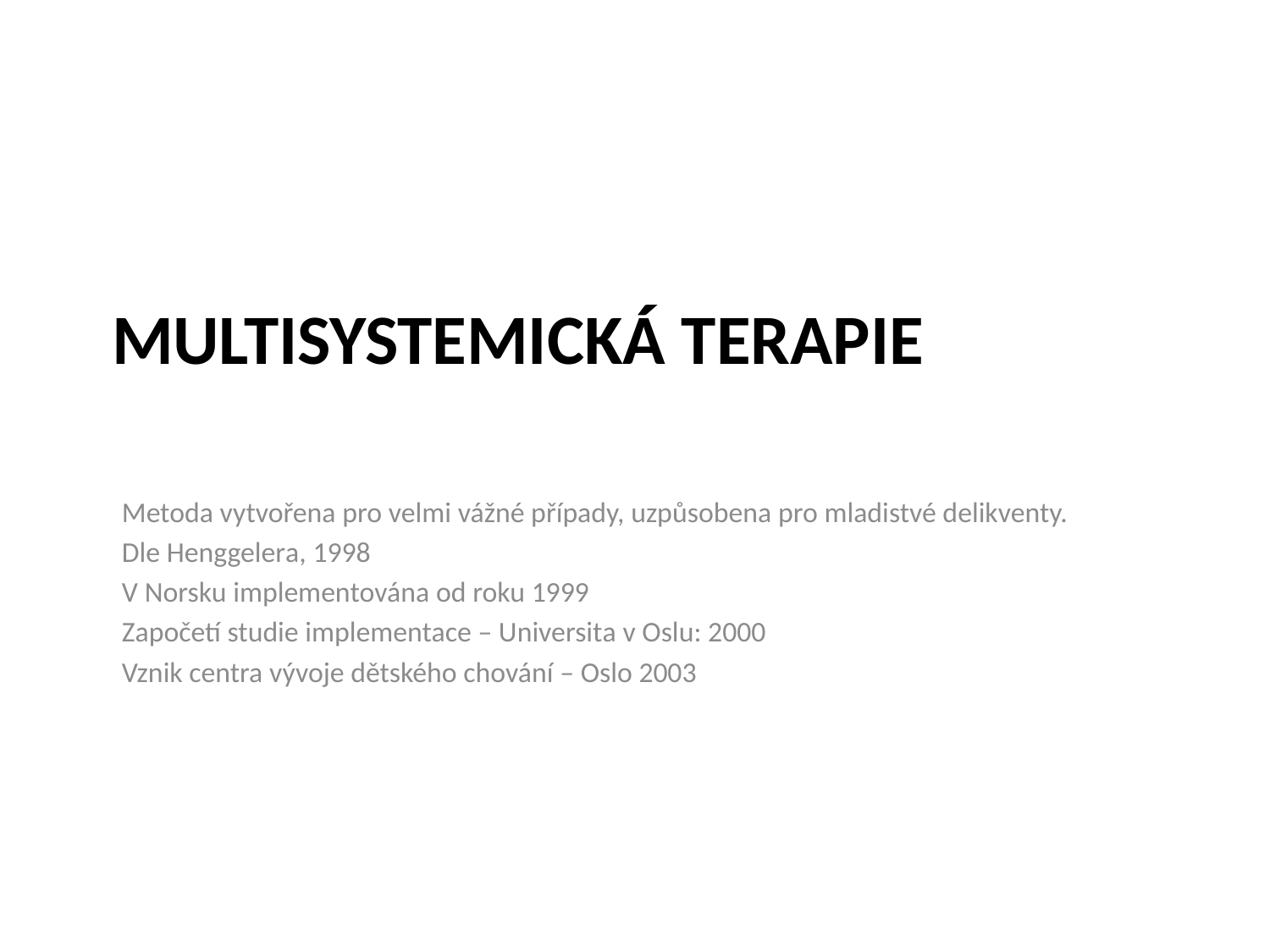

# Multisystemická terapie
Metoda vytvořena pro velmi vážné případy, uzpůsobena pro mladistvé delikventy.
Dle Henggelera, 1998
V Norsku implementována od roku 1999
Započetí studie implementace – Universita v Oslu: 2000
Vznik centra vývoje dětského chování – Oslo 2003